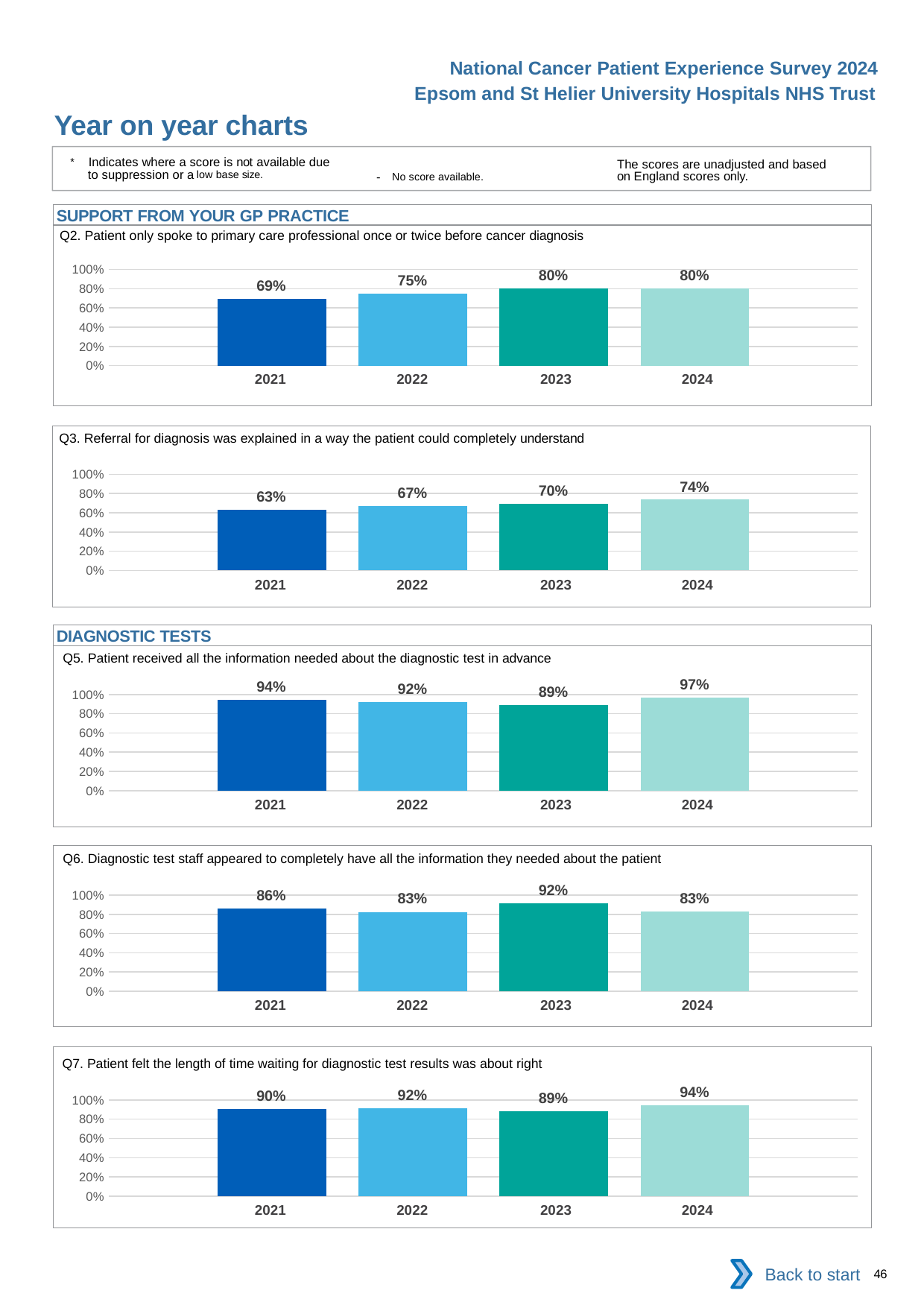

National Cancer Patient Experience Survey 2024
Epsom and St Helier University Hospitals NHS Trust
Year on year charts

*  Indicates where a score is not available due to suppression or a low base size.
The scores are unadjusted and based on England scores only.
- No score available.
SUPPORT FROM YOUR GP PRACTICE
Q2. Patient only spoke to primary care professional once or twice before cancer diagnosis

### Chart

| Category | 2021 | 2022 | 2023 | 2024 |
|---|---|---|---|---|
| Category 1 | 0.6933333 | 0.75 | 0.8030303 | 0.8 |
| 2021 | 2022 | 2023 | 2024 |
| --- | --- | --- | --- |
Q3. Referral for diagnosis was explained in a way the patient could completely understand

### Chart

| Category | 2021 | 2022 | 2023 | 2024 |
|---|---|---|---|---|
| Category 1 | 0.6280992 | 0.6694215 | 0.6952381 | 0.7363636 |
| 2021 | 2022 | 2023 | 2024 |
| --- | --- | --- | --- |
DIAGNOSTIC TESTS
Q5. Patient received all the information needed about the diagnostic test in advance

### Chart

| Category | 2021 | 2022 | 2023 | 2024 |
|---|---|---|---|---|
| Category 1 | 0.9416058 | 0.9189189 | 0.8905109 | 0.9685039 |
| 2021 | 2022 | 2023 | 2024 |
| --- | --- | --- | --- |
Q6. Diagnostic test staff appeared to completely have all the information they needed about the patient

### Chart

| Category | 2021 | 2022 | 2023 | 2024 |
|---|---|---|---|---|
| Category 1 | 0.862069 | 0.8258065 | 0.9172414 | 0.8308824 |
| 2021 | 2022 | 2023 | 2024 |
| --- | --- | --- | --- |
Q7. Patient felt the length of time waiting for diagnostic test results was about right

### Chart

| Category | 2021 | 2022 | 2023 | 2024 |
|---|---|---|---|---|
| Category 1 | 0.9047619 | 0.9155844 | 0.8851351 | 0.9416058 |
| 2021 | 2022 | 2023 | 2024 |
| --- | --- | --- | --- |
Back to start

46